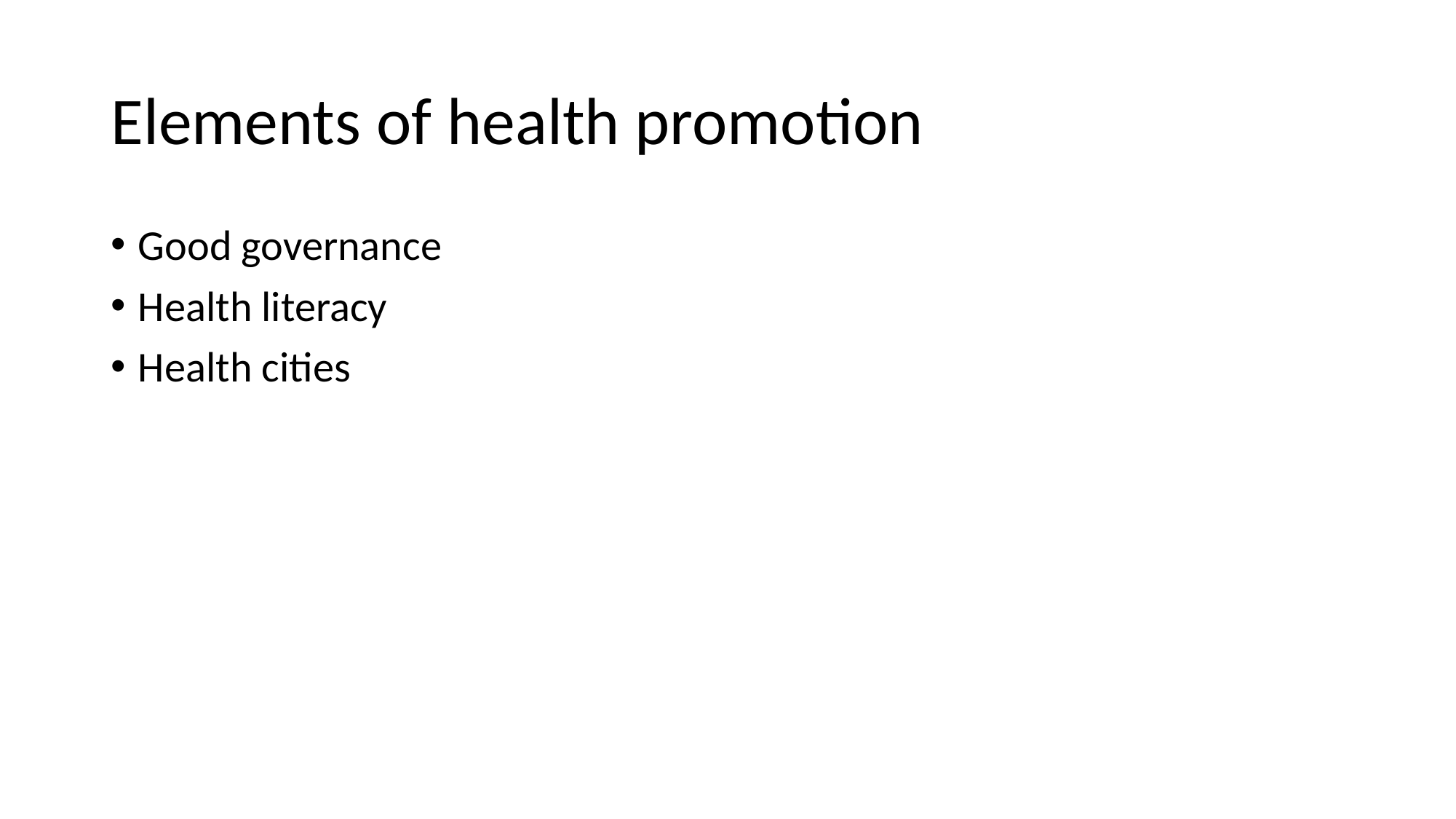

# Elements of health promotion
Good governance
Health literacy
Health cities